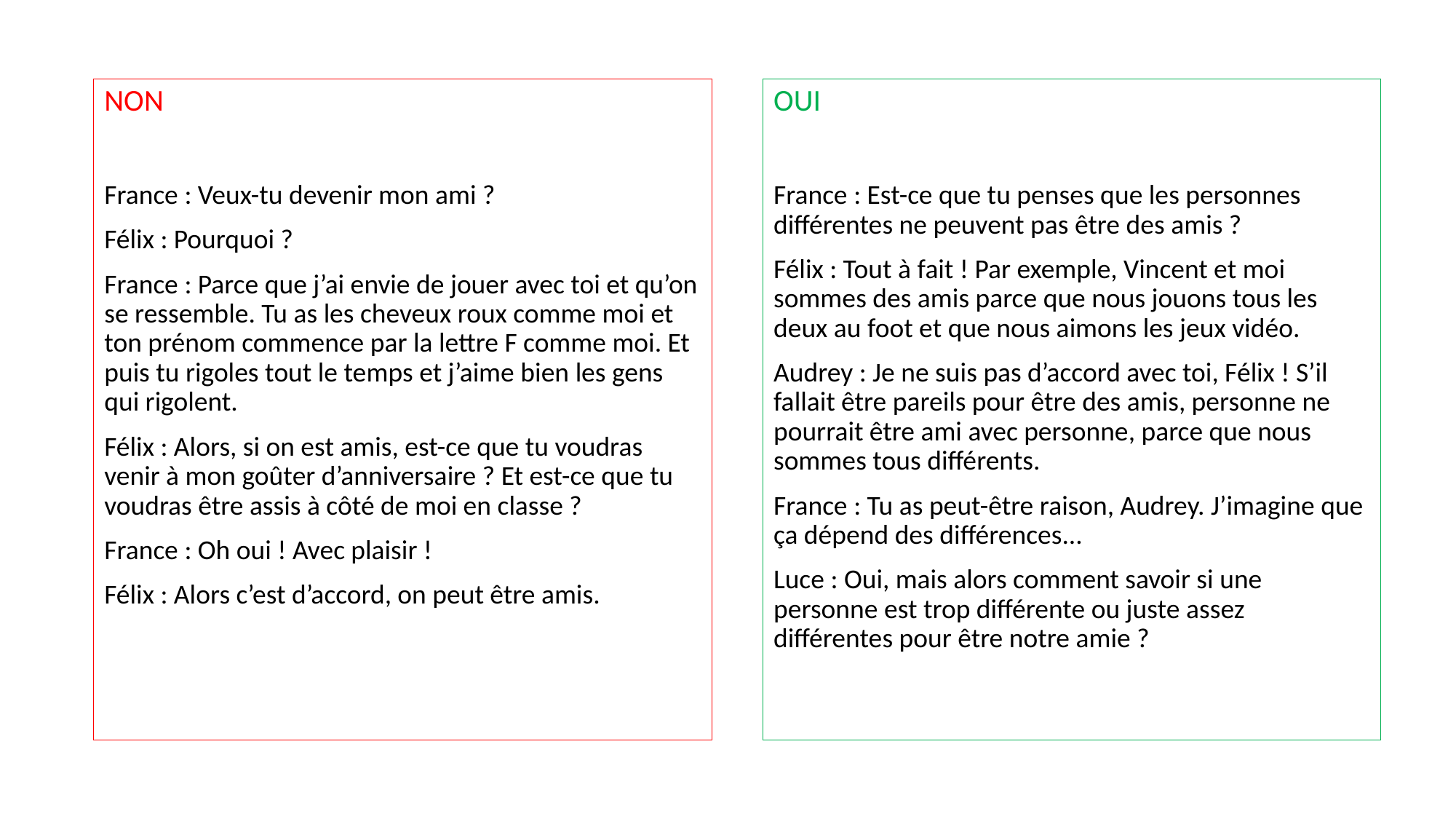

NON

France : Veux-tu devenir mon ami ?
Félix : Pourquoi ?
France : Parce que j’ai envie de jouer avec toi et qu’on se ressemble. Tu as les cheveux roux comme moi et ton prénom commence par la lettre F comme moi. Et puis tu rigoles tout le temps et j’aime bien les gens qui rigolent.
Félix : Alors, si on est amis, est-ce que tu voudras venir à mon goûter d’anniversaire ? Et est-ce que tu voudras être assis à côté de moi en classe ?
France : Oh oui ! Avec plaisir !
Félix : Alors c’est d’accord, on peut être amis.

OUI

France : Est-ce que tu penses que les personnes différentes ne peuvent pas être des amis ?
Félix : Tout à fait ! Par exemple, Vincent et moi sommes des amis parce que nous jouons tous les deux au foot et que nous aimons les jeux vidéo.
Audrey : Je ne suis pas d’accord avec toi, Félix ! S’il fallait être pareils pour être des amis, personne ne pourrait être ami avec personne, parce que nous sommes tous différents.
France : Tu as peut-être raison, Audrey. J’imagine que ça dépend des différences...
Luce : Oui, mais alors comment savoir si une personne est trop différente ou juste assez différentes pour être notre amie ?